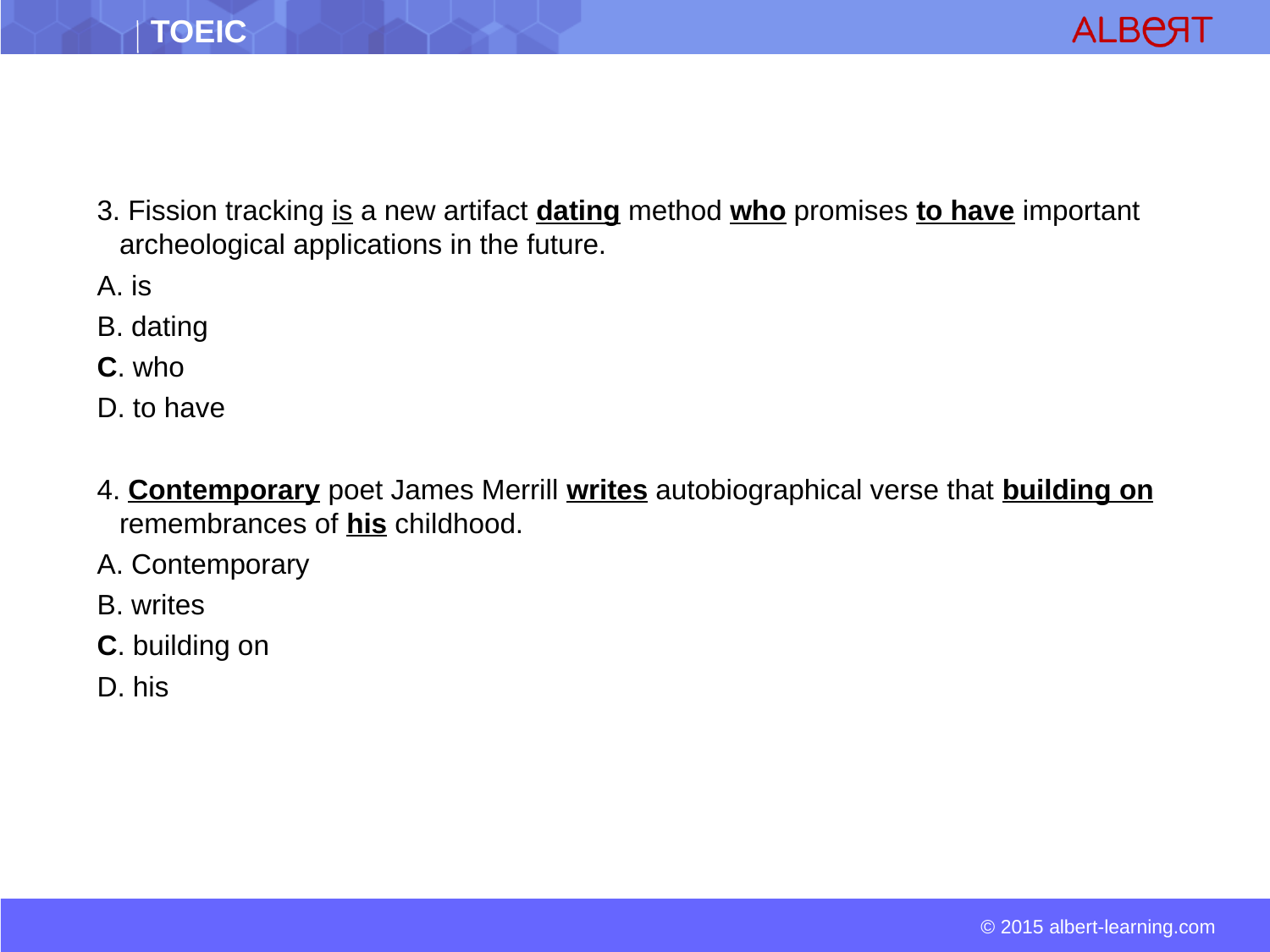

3. Fission tracking is a new artifact dating method who promises to have important archeological applications in the future.
A. is
B. dating
C. who
D. to have

4. Contemporary poet James Merrill writes autobiographical verse that building on remembrances of his childhood.
A. Contemporary
B. writes
C. building on
D. his